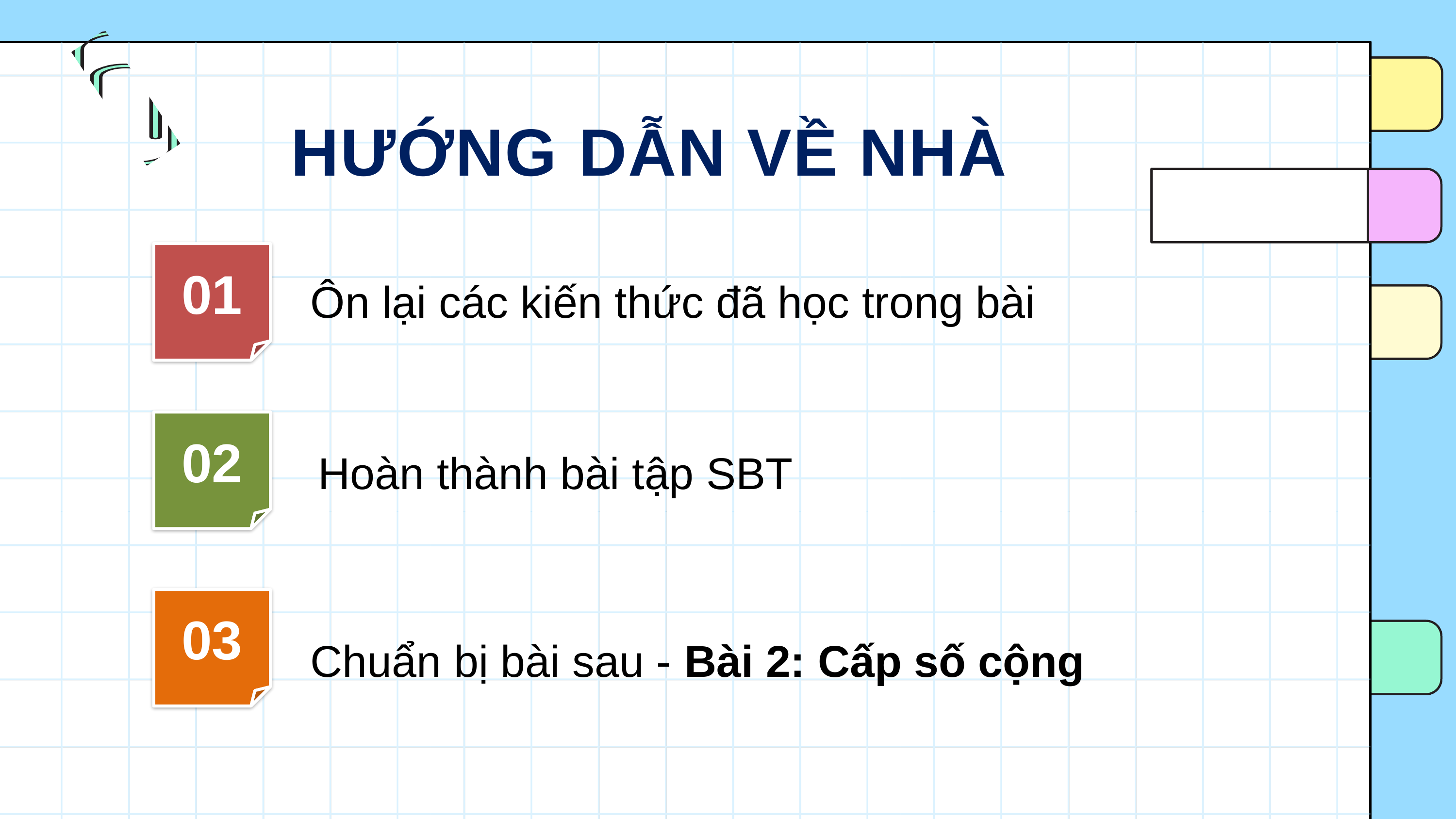

HƯỚNG DẪN VỀ NHÀ

Ôn lại các kiến thức đã học trong bài
01

02
Hoàn thành bài tập SBT
03
Chuẩn bị bài sau - Bài 2: Cấp số cộng